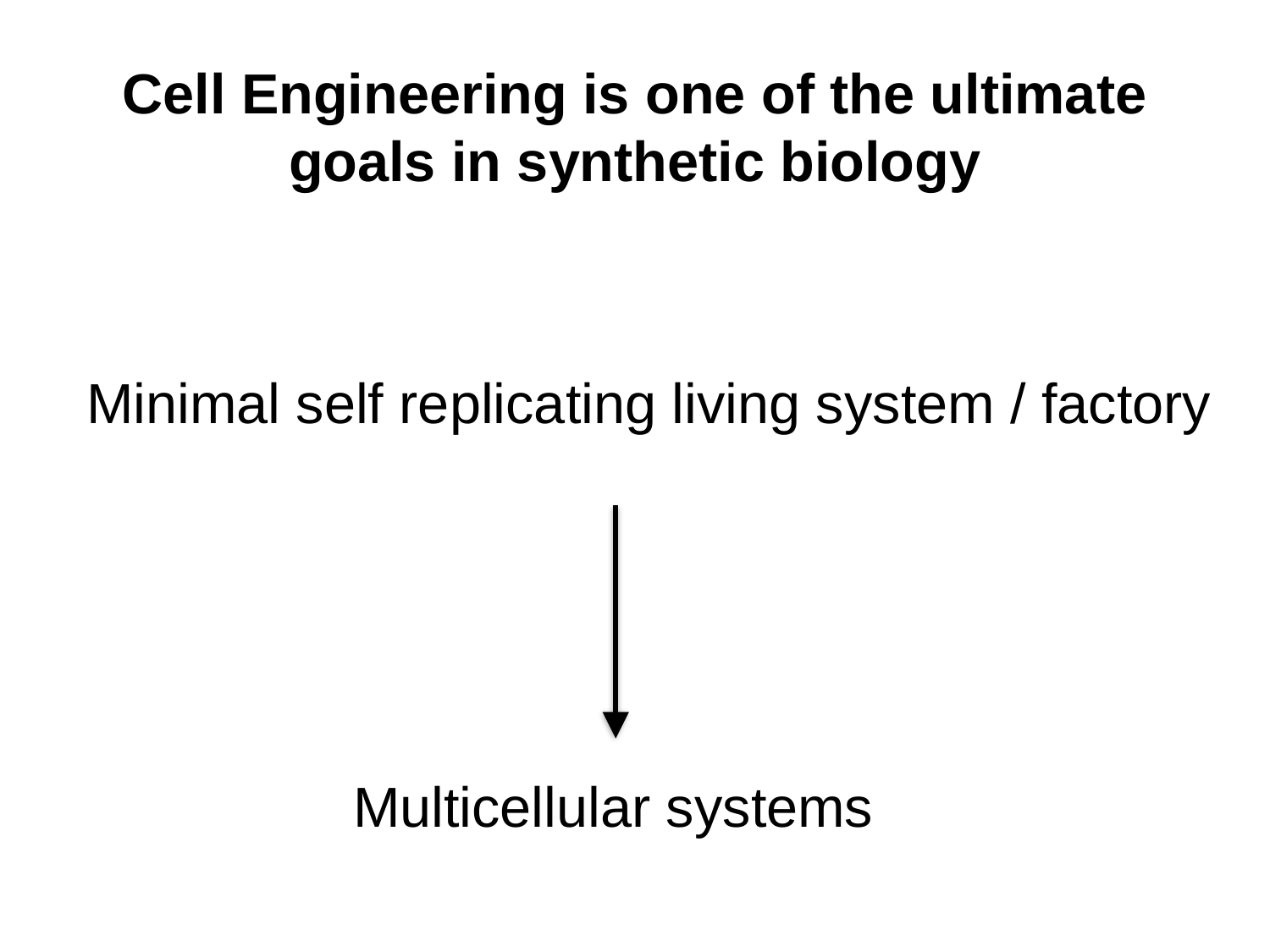

Cell Engineering is one of the ultimate goals in synthetic biology
Minimal self replicating living system / factory
Multicellular systems